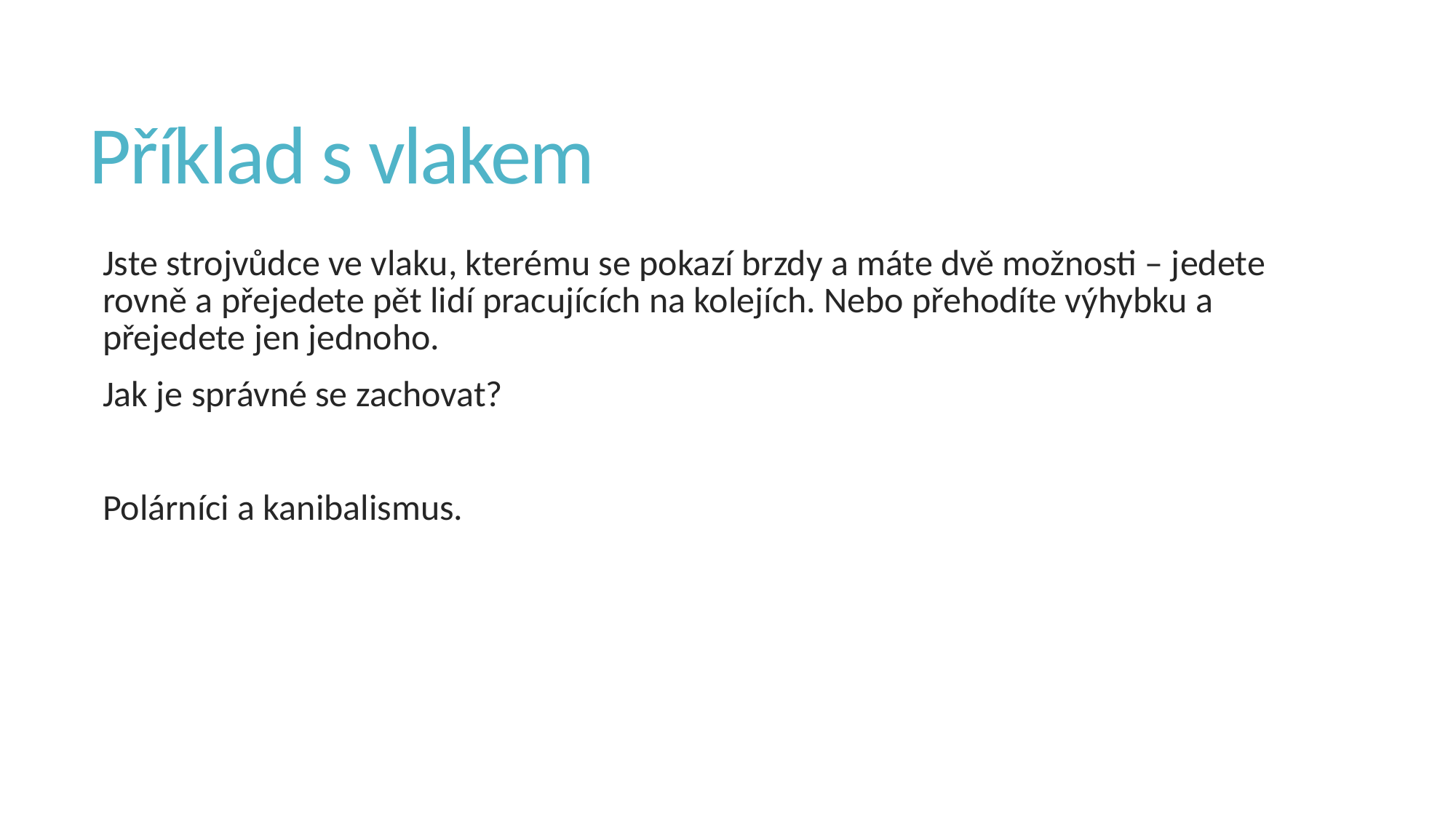

# Příklad s vlakem
Jste strojvůdce ve vlaku, kterému se pokazí brzdy a máte dvě možnosti – jedete rovně a přejedete pět lidí pracujících na kolejích. Nebo přehodíte výhybku a přejedete jen jednoho.
Jak je správné se zachovat?

Polárníci a kanibalismus.